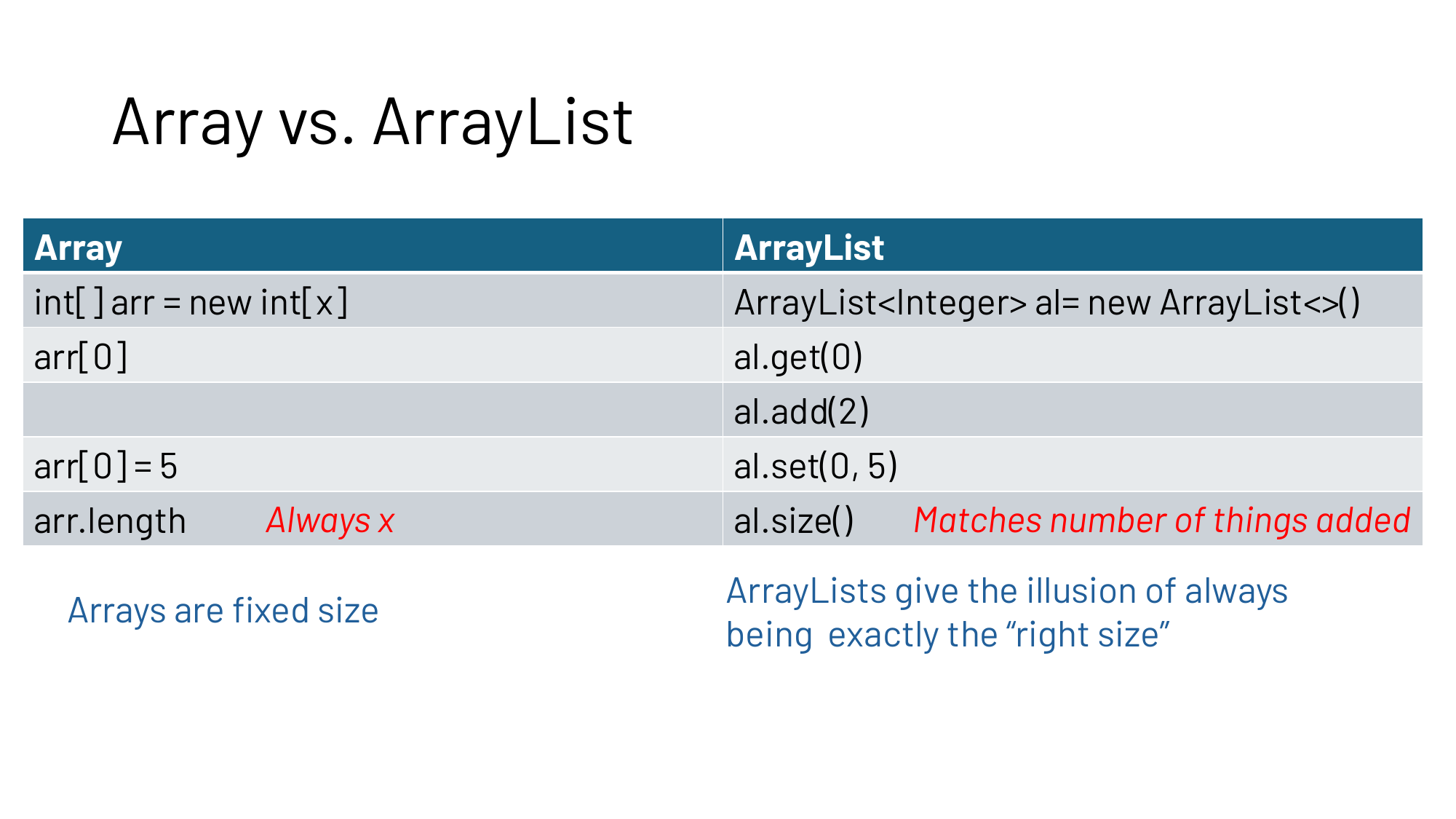

# Array vs. ArrayList
| Array | ArrayList |
| --- | --- |
| int[] arr = new int[x] | ArrayList<Integer> al= new ArrayList<>() |
| arr[0] | al.get(0) |
|  | al.add(2) |
| arr[0] = 5 | al.set(0, 5) |
| arr.length | al.size() |
Matches number of things added
Always x
ArrayLists give the illusion of always being  exactly the “right size”
Arrays are fixed size